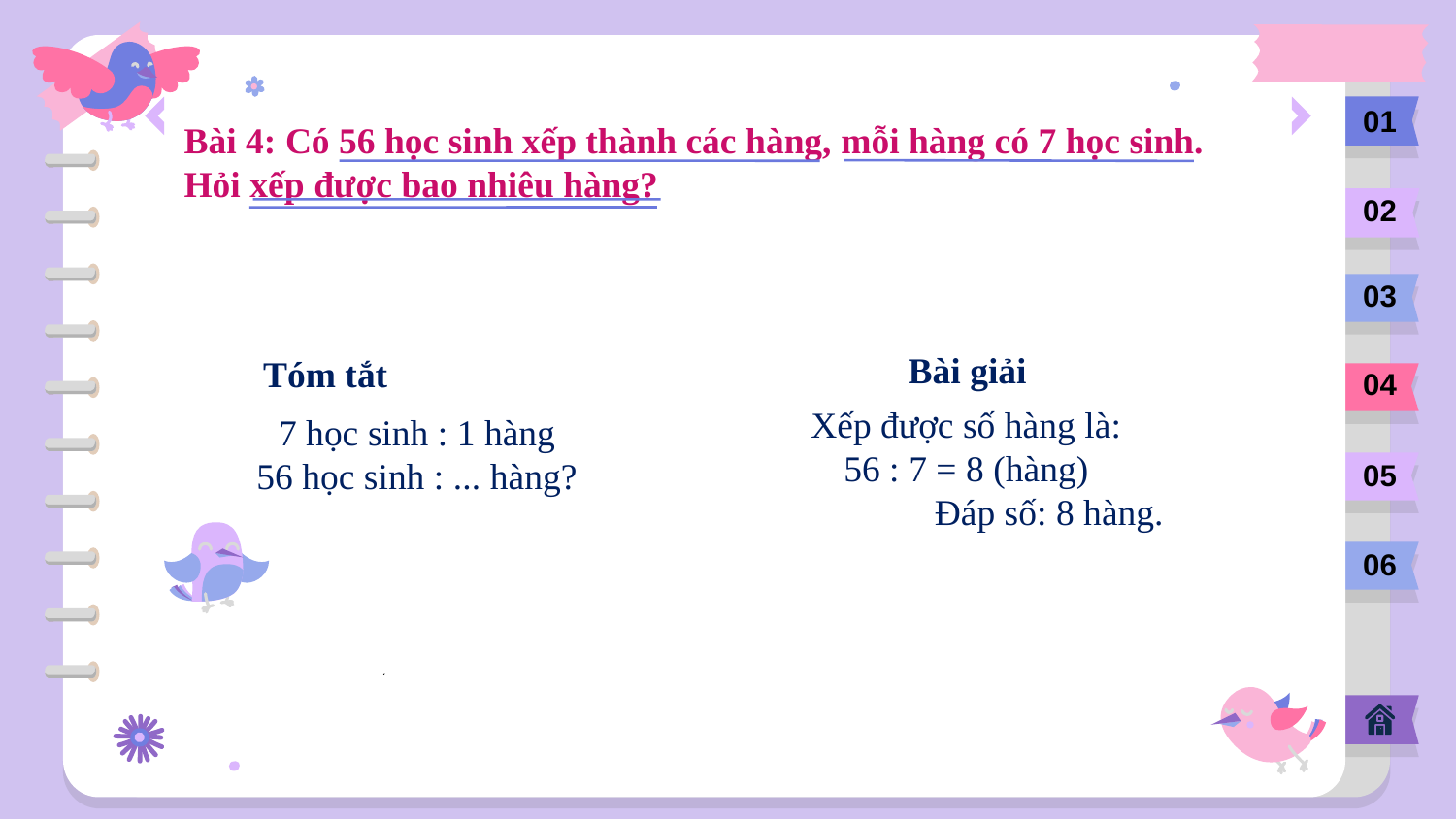

01

Bài 4: Có 56 học sinh xếp thành các hàng, mỗi hàng có 7 học sinh.
Hỏi xếp được bao nhiêu hàng?

02

03
Bài giải

Tóm tắt

Xếp được số hàng là:
56 : 7 = 8 (hàng)
                  Đáp số: 8 hàng.

7 học sinh : 1 hàng
56 học sinh : ... hàng?
04
05

06